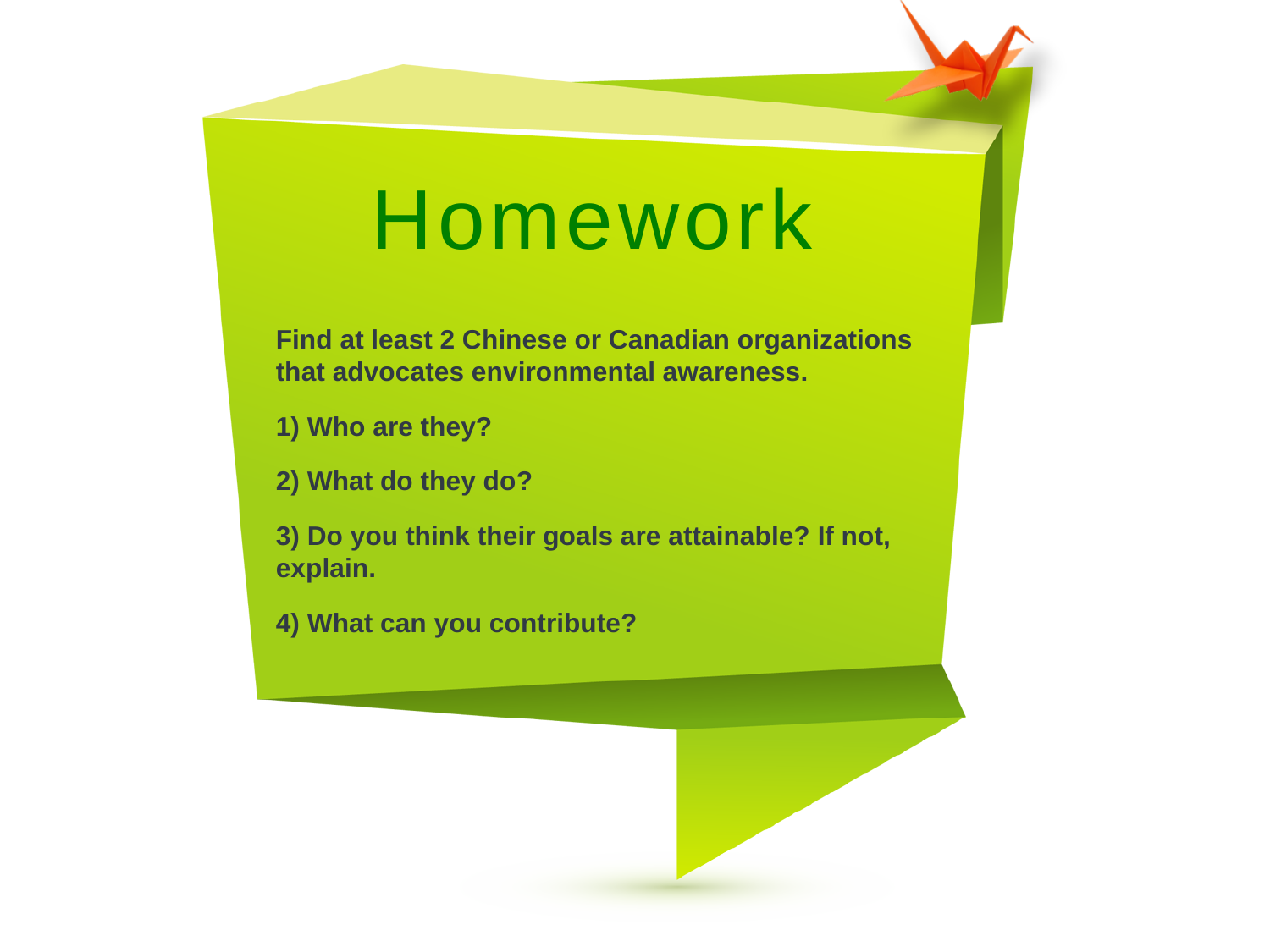

# Homework
Find at least 2 Chinese or Canadian organizations that advocates environmental awareness.
1) Who are they?
2) What do they do?
3) Do you think their goals are attainable? If not, explain.
4) What can you contribute?